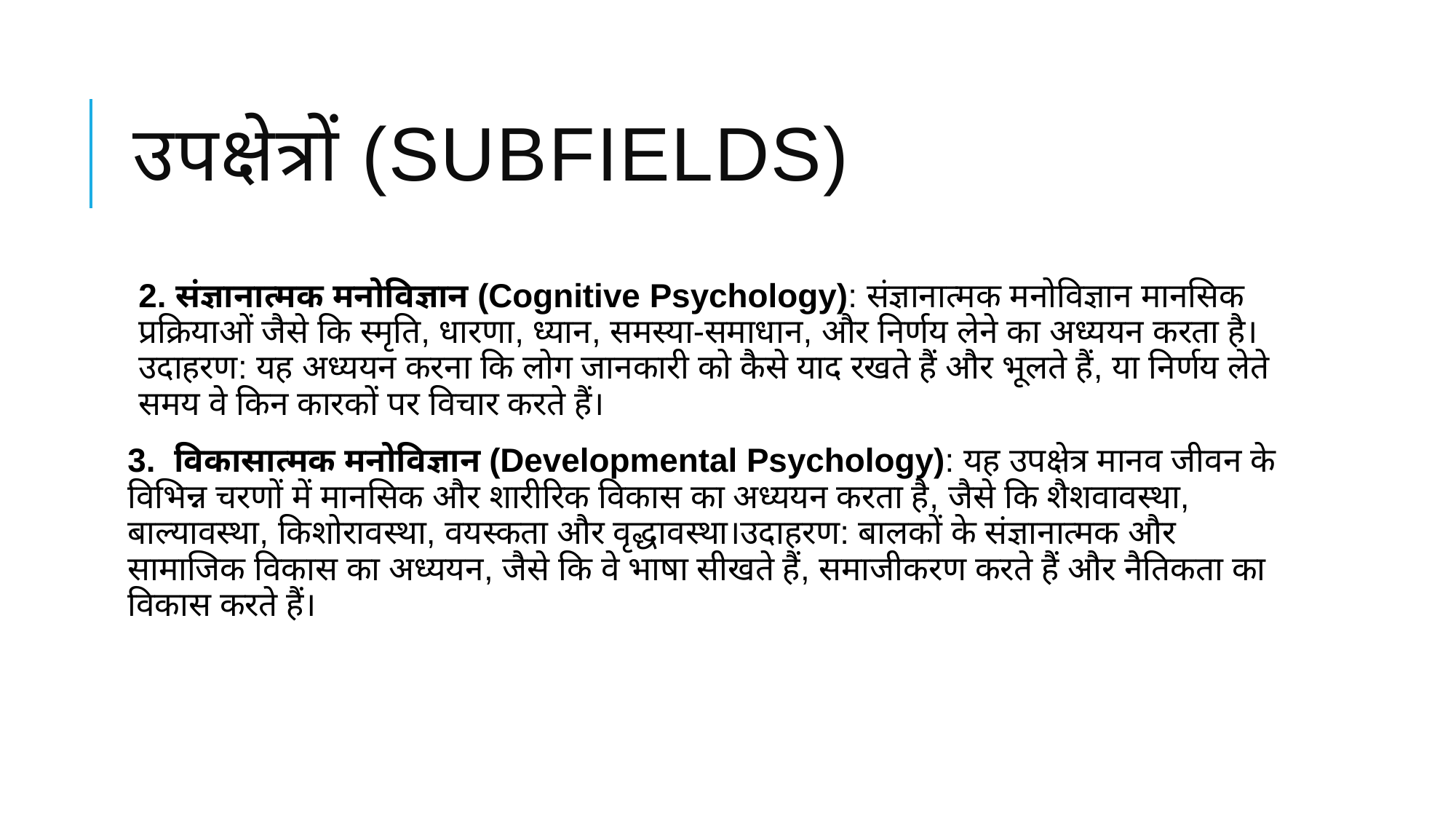

# उपक्षेत्रों (subfields)
2. संज्ञानात्मक मनोविज्ञान (Cognitive Psychology): संज्ञानात्मक मनोविज्ञान मानसिक प्रक्रियाओं जैसे कि स्मृति, धारणा, ध्यान, समस्या-समाधान, और निर्णय लेने का अध्ययन करता है।उदाहरण: यह अध्ययन करना कि लोग जानकारी को कैसे याद रखते हैं और भूलते हैं, या निर्णय लेते समय वे किन कारकों पर विचार करते हैं।
3.  विकासात्मक मनोविज्ञान (Developmental Psychology): यह उपक्षेत्र मानव जीवन के विभिन्न चरणों में मानसिक और शारीरिक विकास का अध्ययन करता है, जैसे कि शैशवावस्था, बाल्यावस्था, किशोरावस्था, वयस्कता और वृद्धावस्था।उदाहरण: बालकों के संज्ञानात्मक और सामाजिक विकास का अध्ययन, जैसे कि वे भाषा सीखते हैं, समाजीकरण करते हैं और नैतिकता का विकास करते हैं।